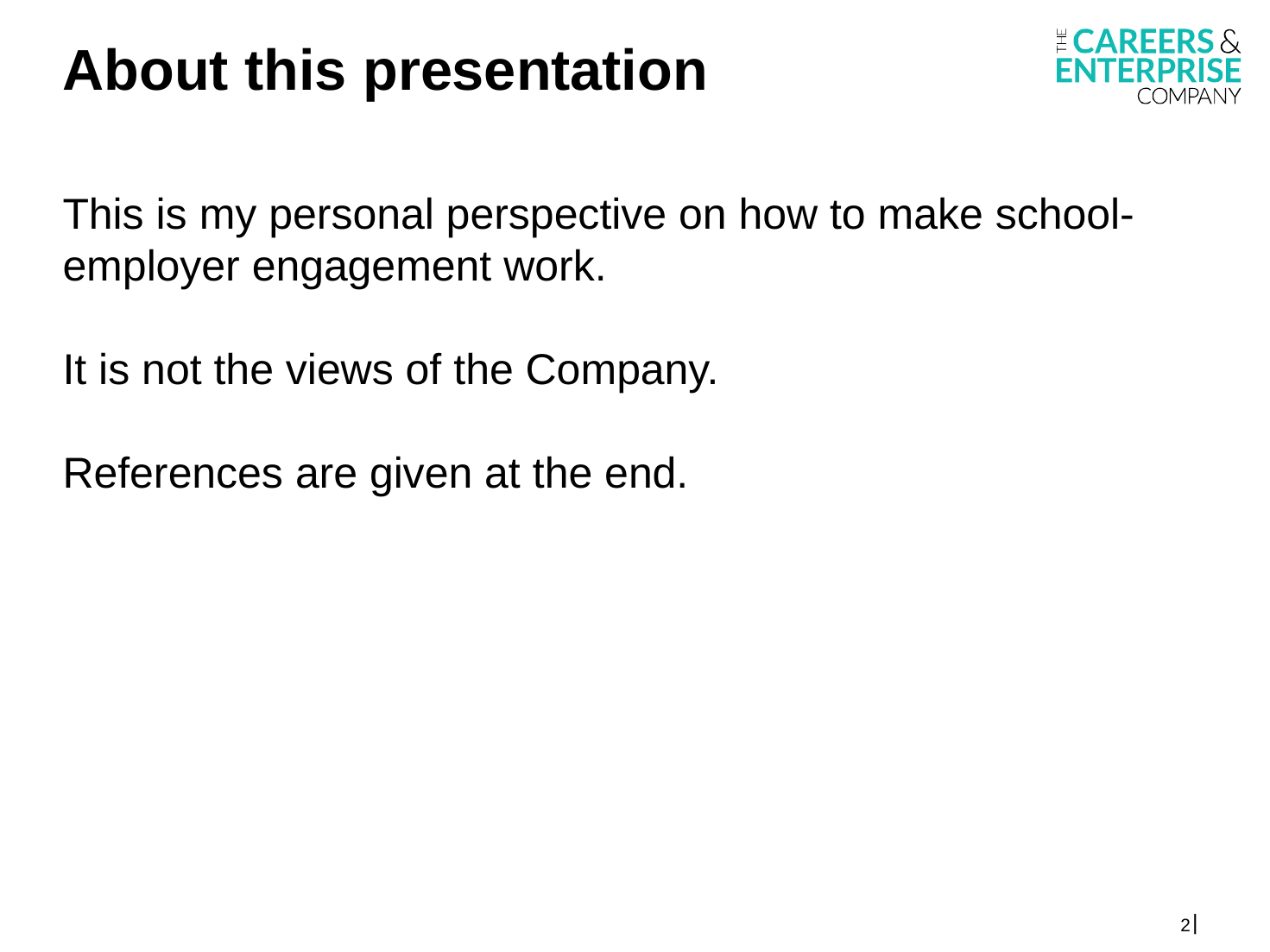

# About this presentation
This is my personal perspective on how to make school-employer engagement work.

It is not the views of the Company.

References are given at the end.